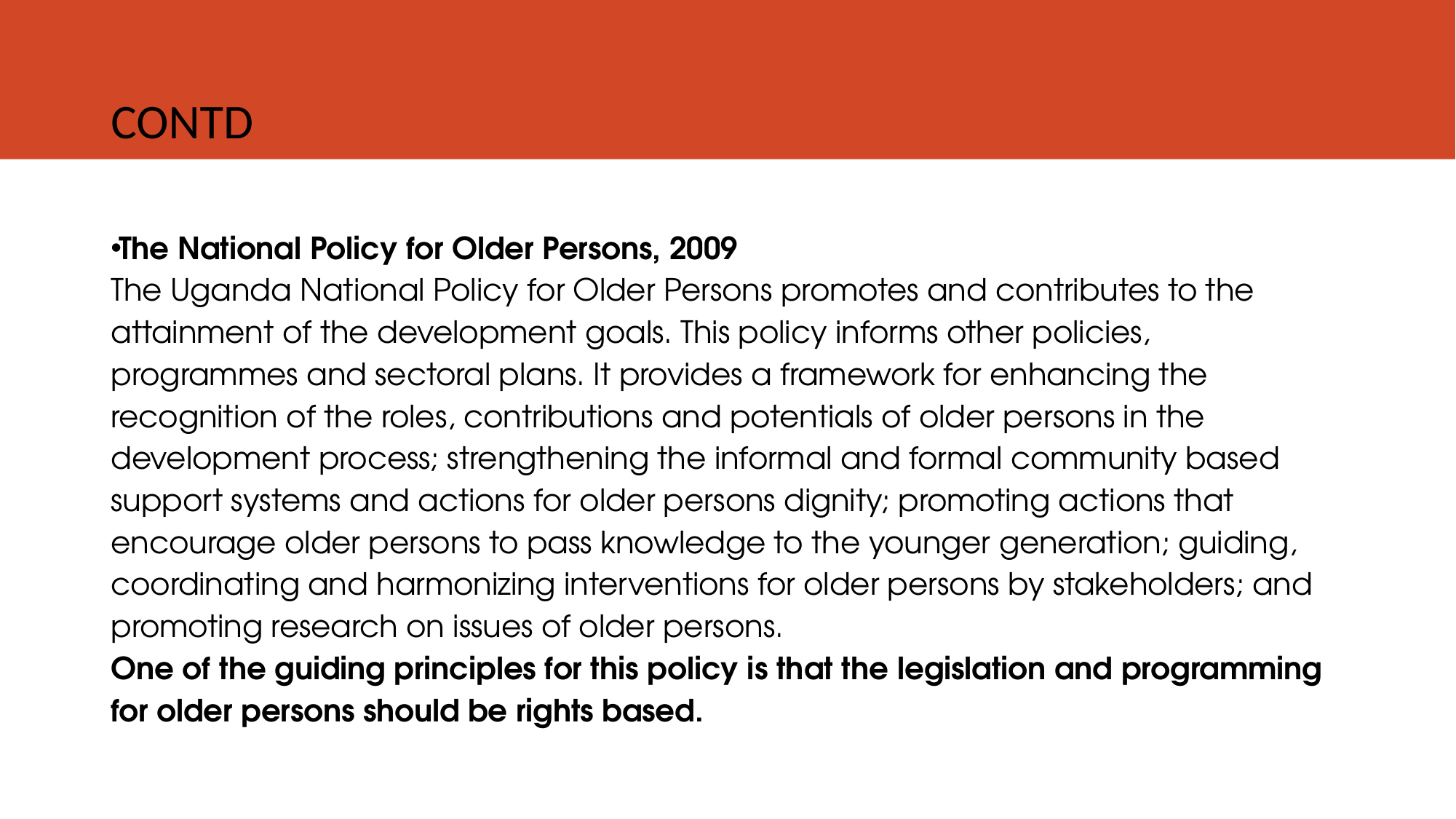

# CONTD
The National Policy for Older Persons, 2009
The Uganda National Policy for Older Persons promotes and contributes to the attainment of the development goals. This policy informs other policies, programmes and sectoral plans. It provides a framework for enhancing the recognition of the roles, contributions and potentials of older persons in the development process; strengthening the informal and formal community based support systems and actions for older persons dignity; promoting actions that encourage older persons to pass knowledge to the younger generation; guiding, coordinating and harmonizing interventions for older persons by stakeholders; and promoting research on issues of older persons.
One of the guiding principles for this policy is that the legislation and programming for older persons should be rights based.